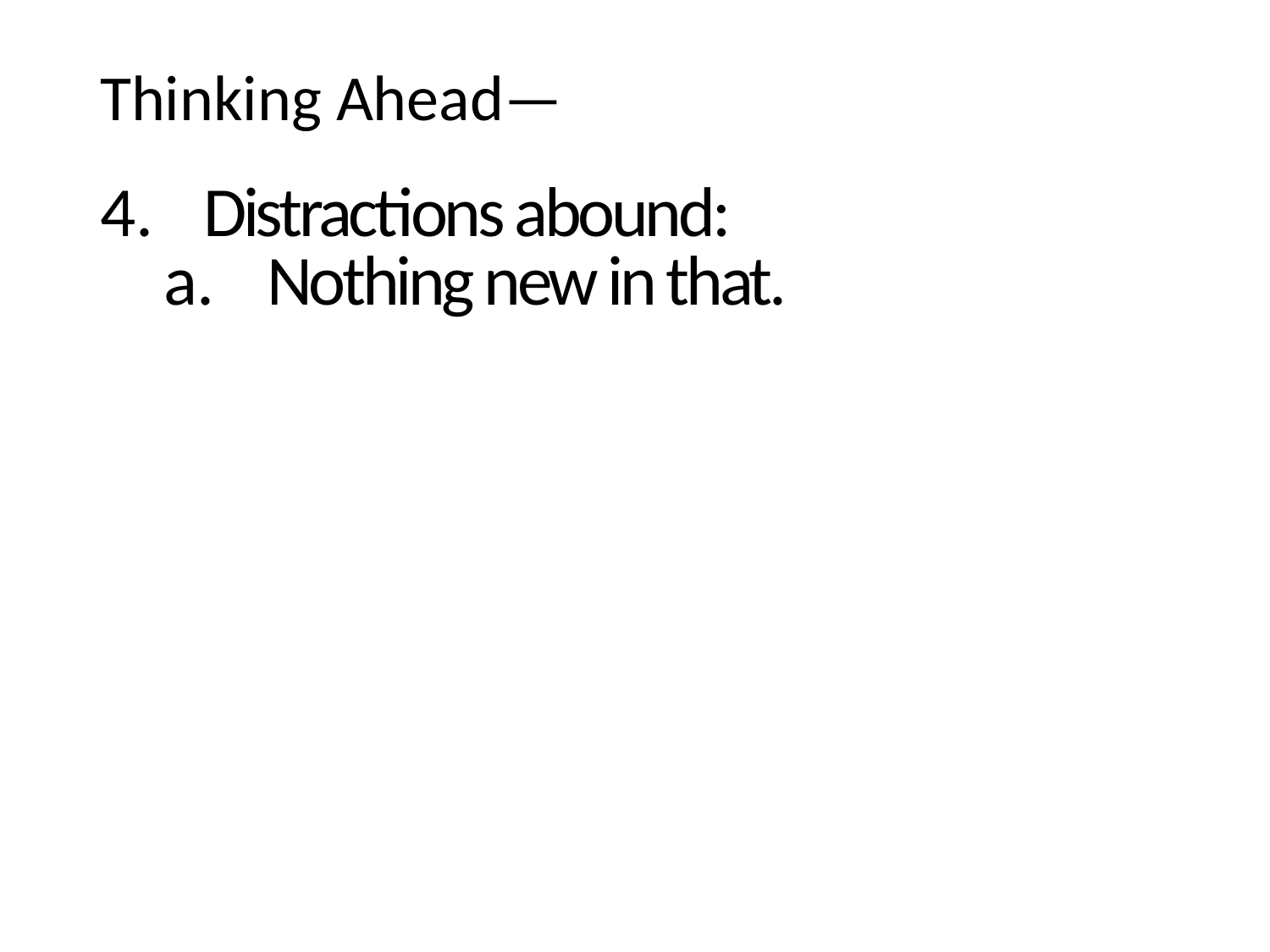

Thinking Ahead—
Distractions abound:
Nothing new in that.